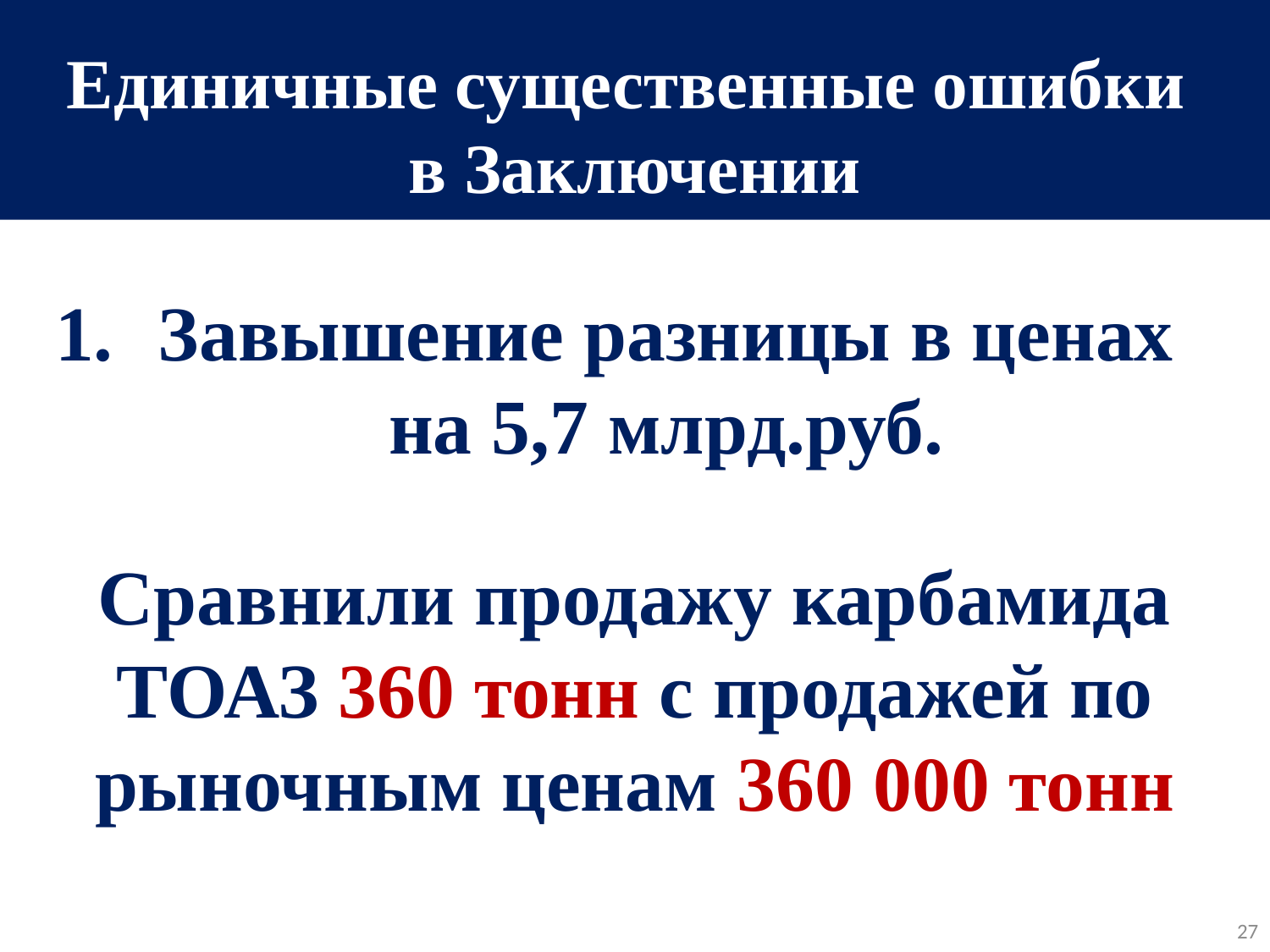

Единичные существенные ошибки
в Заключении

Завышение разницы в ценах на 5,7 млрд.руб.

Сравнили продажу карбамида ТОАЗ 360 тонн с продажей по рыночным ценам 360 000 тонн

27